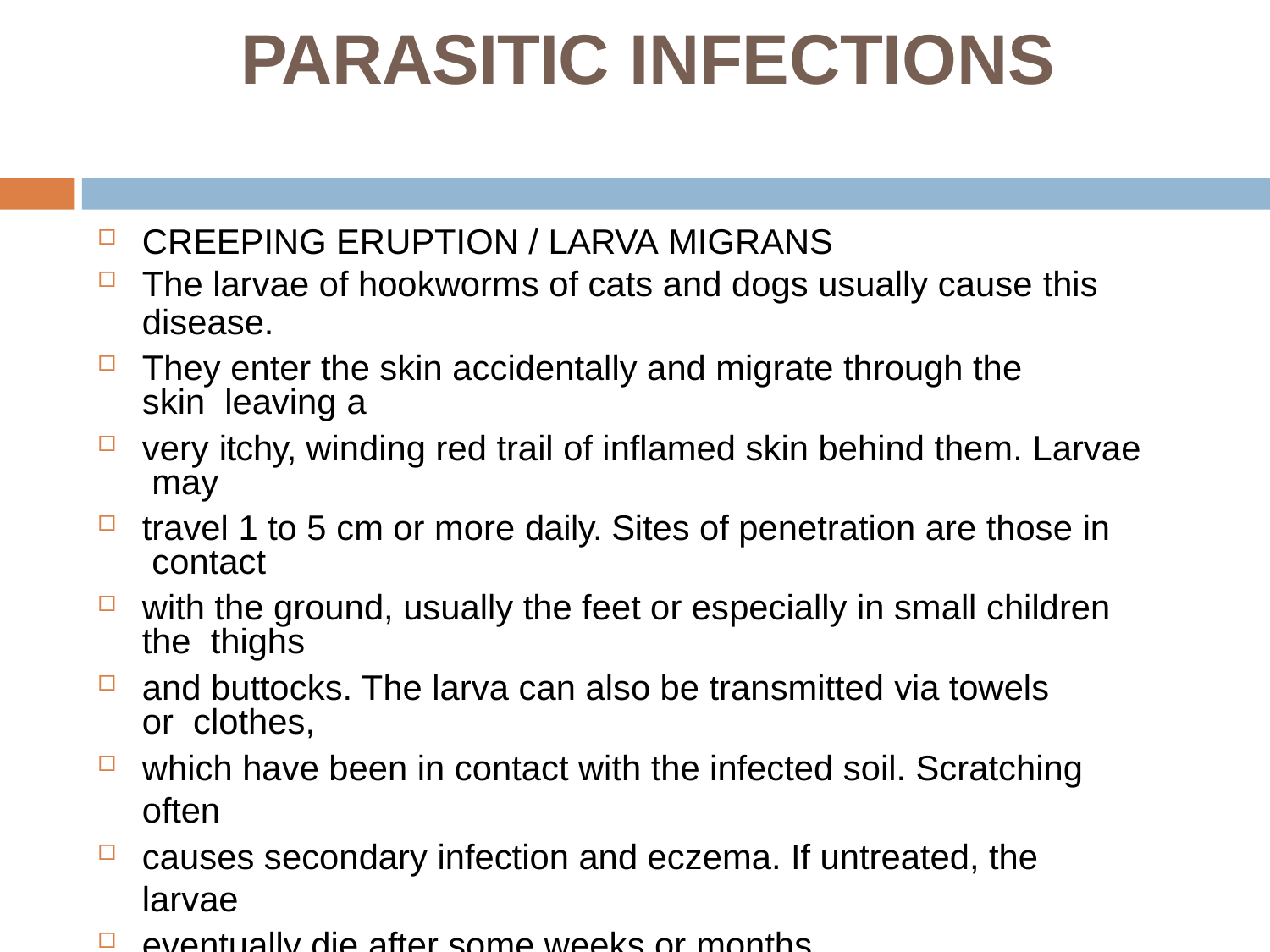

# PARASITIC INFECTIONS
CREEPING ERUPTION / LARVA MIGRANS
The larvae of hookworms of cats and dogs usually cause this
disease.
They enter the skin accidentally and migrate through the skin  leaving a
very itchy, winding red trail of inflamed skin behind them. Larvae  may
travel 1 to 5 cm or more daily. Sites of penetration are those in  contact
with the ground, usually the feet or especially in small children the  thighs
and buttocks. The larva can also be transmitted via towels or  clothes,
which have been in contact with the infected soil. Scratching often
causes secondary infection and eczema. If untreated, the larvae
eventually die after some weeks or months.